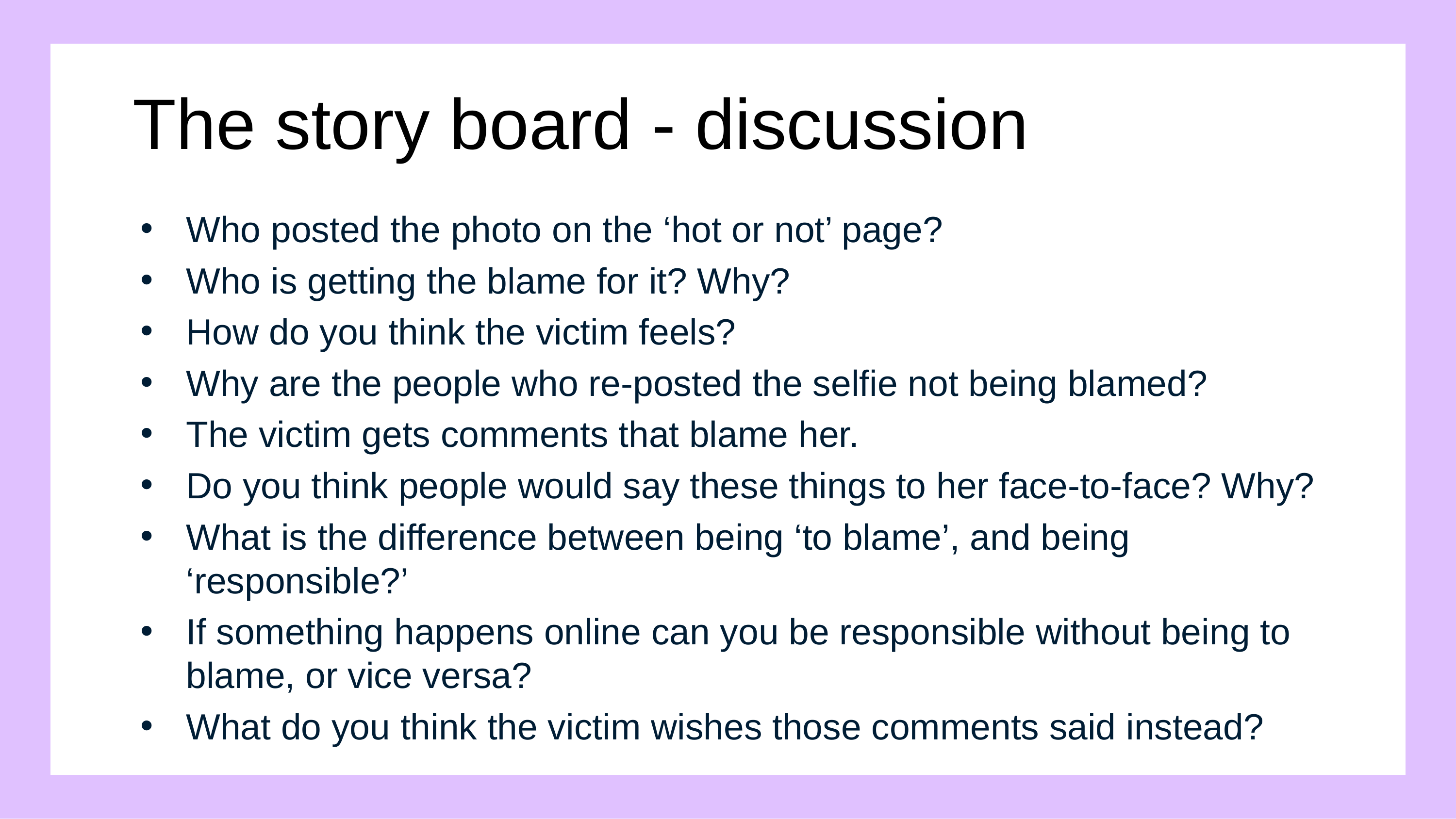

The story board - discussion
Who posted the photo on the ‘hot or not’ page?
Who is getting the blame for it? Why?
How do you think the victim feels?
Why are the people who re-posted the selfie not being blamed?
The victim gets comments that blame her.
Do you think people would say these things to her face-to-face? Why?
What is the difference between being ‘to blame’, and being ‘responsible?’
If something happens online can you be responsible without being to blame, or vice versa?
What do you think the victim wishes those comments said instead?